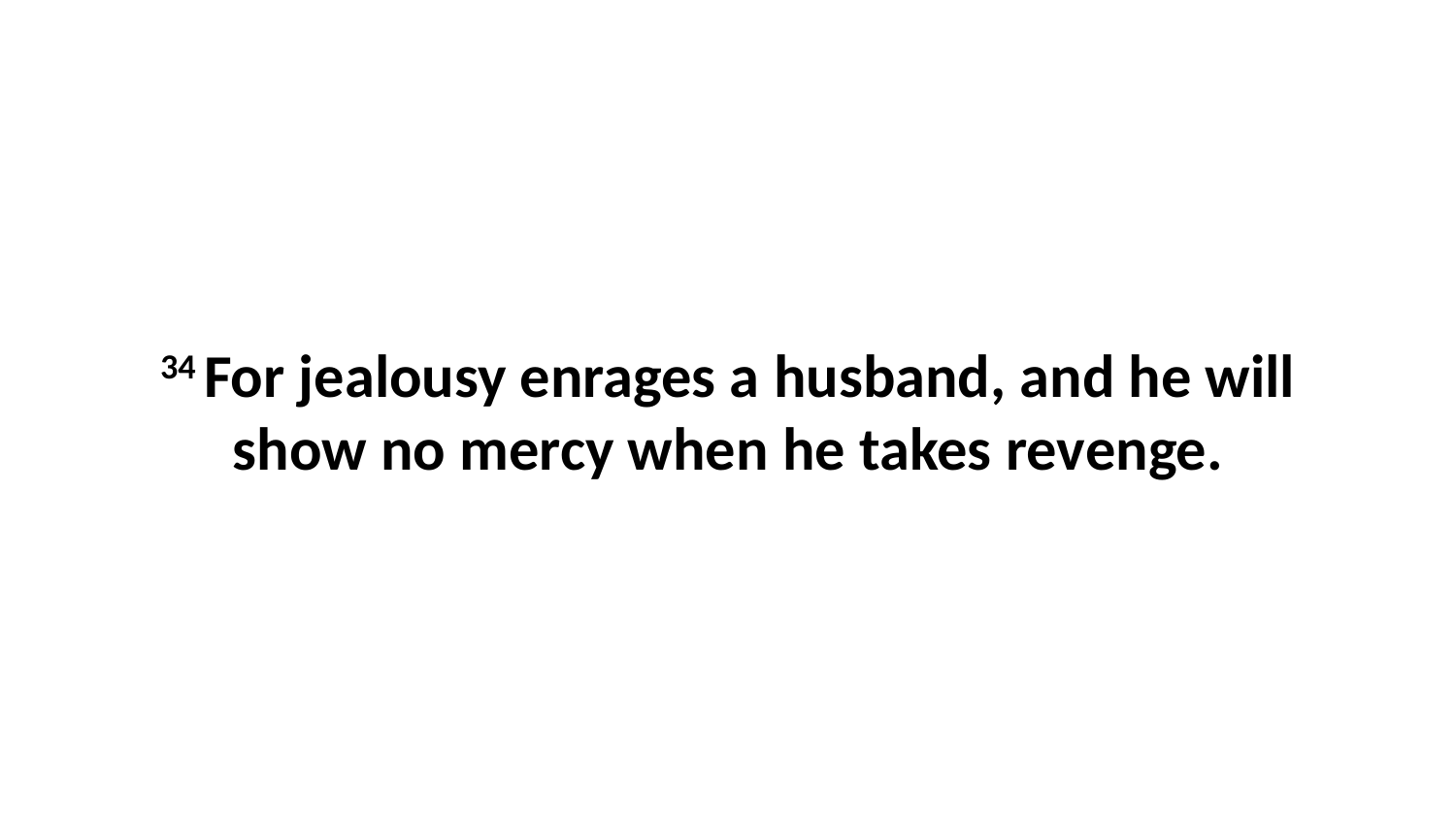

34 For jealousy enrages a husband, and he will show no mercy when he takes revenge.